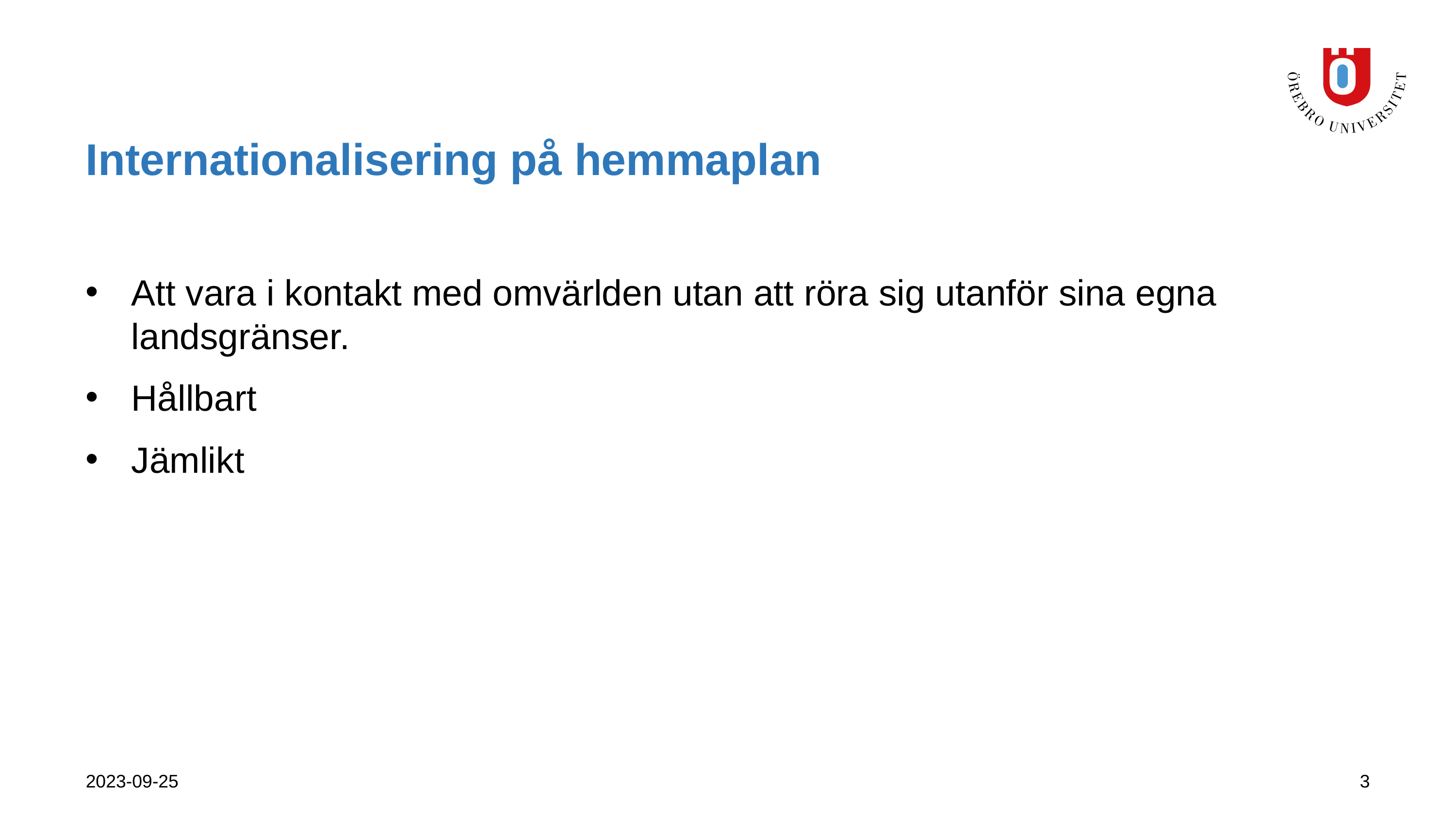

# Internationalisering på hemmaplan
Att vara i kontakt med omvärlden utan att röra sig utanför sina egna landsgränser.
Hållbart
Jämlikt
2023-09-25
3